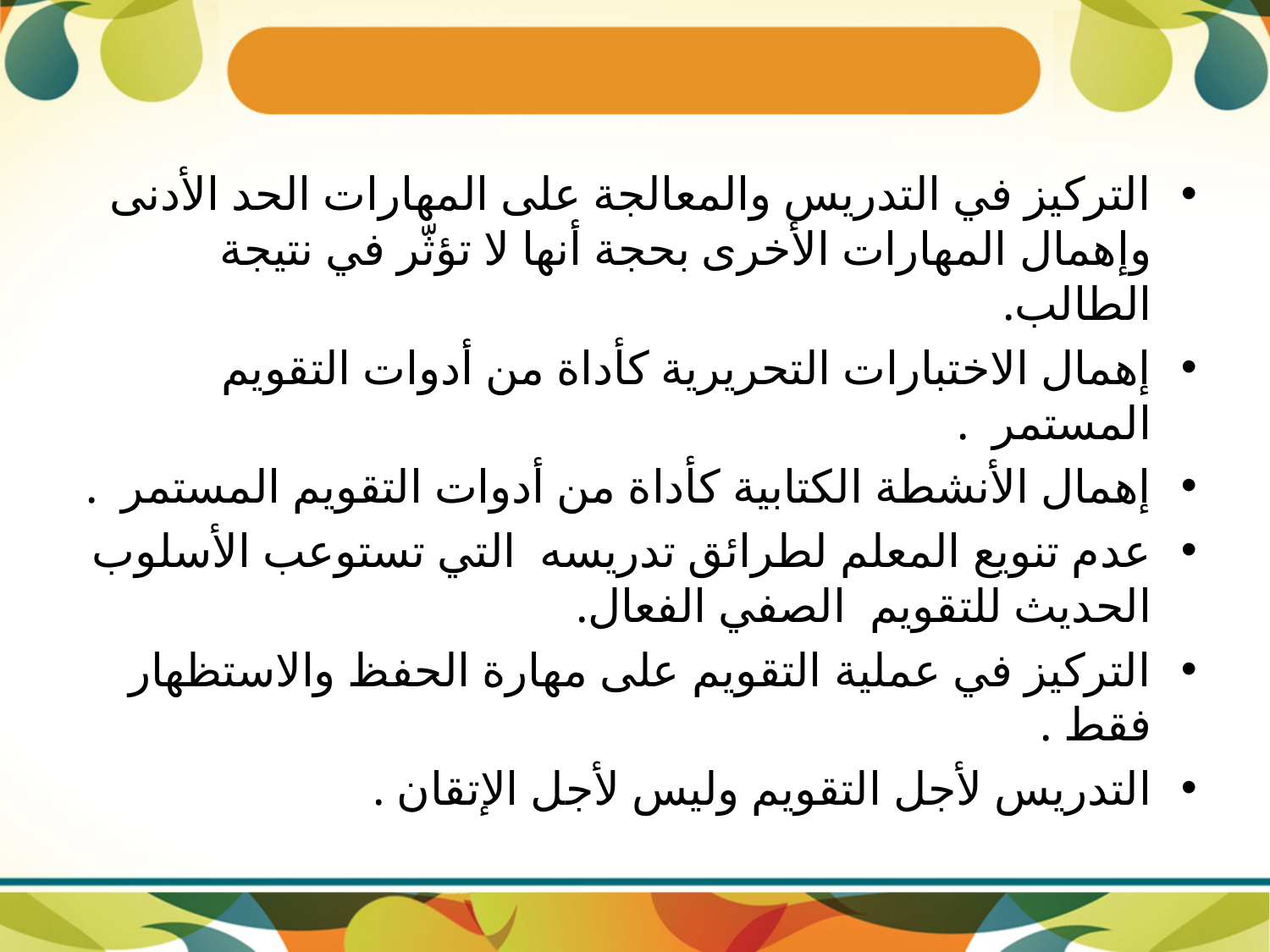

#
التركيز في التدريس والمعالجة على المهارات الحد الأدنى وإهمال المهارات الأخرى بحجة أنها لا تؤثّر في نتيجة الطالب.
إهمال الاختبارات التحريرية كأداة من أدوات التقويم المستمر  .
إهمال الأنشطة الكتابية كأداة من أدوات التقويم المستمر  .
عدم تنويع المعلم لطرائق تدريسه  التي تستوعب الأسلوب الحديث للتقويم  الصفي الفعال.
التركيز في عملية التقويم على مهارة الحفظ والاستظهار فقط .
التدريس لأجل التقويم وليس لأجل الإتقان .